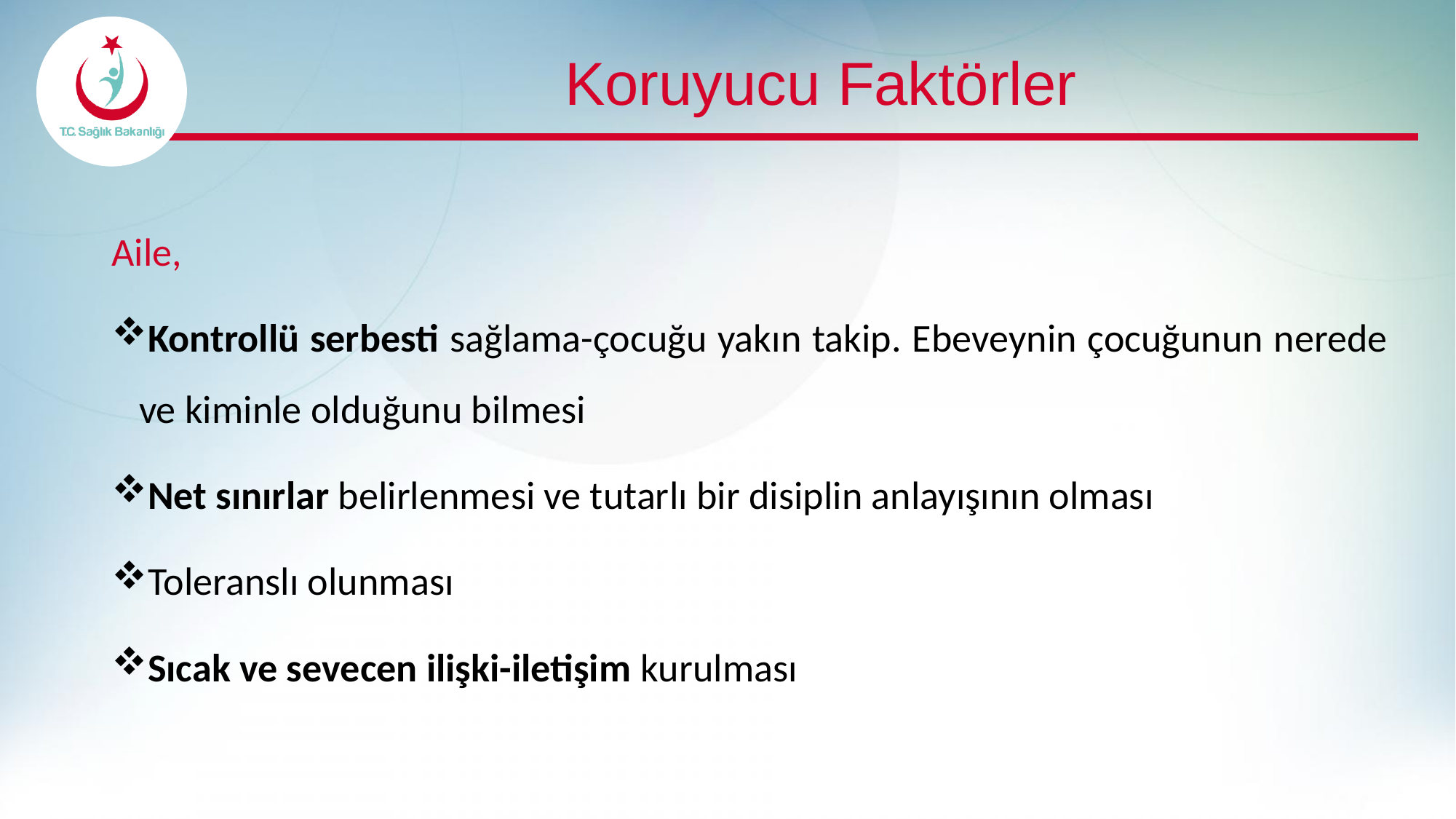

# Koruyucu Faktörler

Aile,
Kontrollü serbesti sağlama-çocuğu yakın takip. Ebeveynin çocuğunun nerede ve kiminle olduğunu bilmesi
Net sınırlar belirlenmesi ve tutarlı bir disiplin anlayışının olması
Toleranslı olunması
Sıcak ve sevecen ilişki-iletişim kurulması